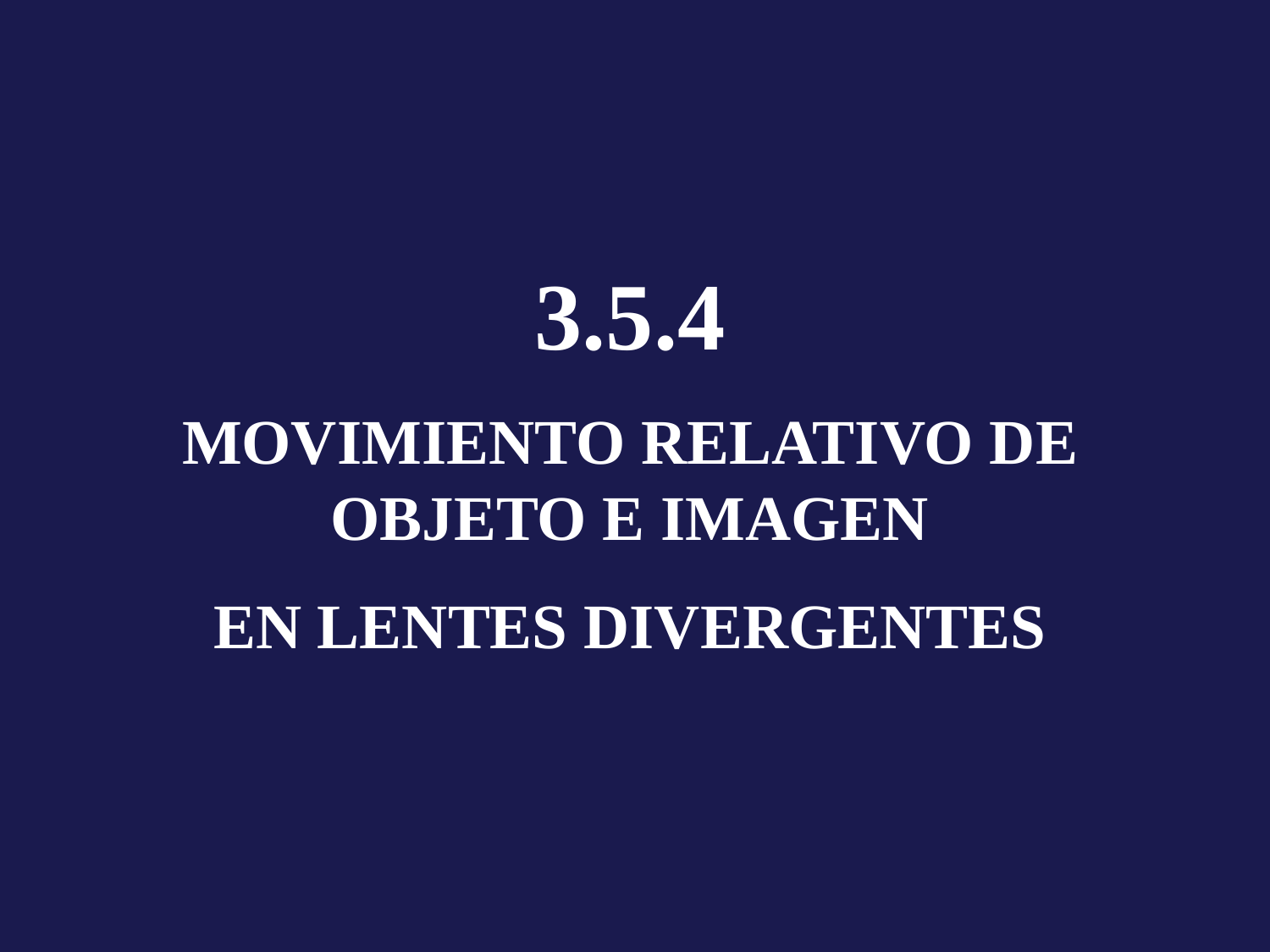

3.5.4
MOVIMIENTO RELATIVO DE OBJETO E IMAGEN
EN LENTES DIVERGENTES